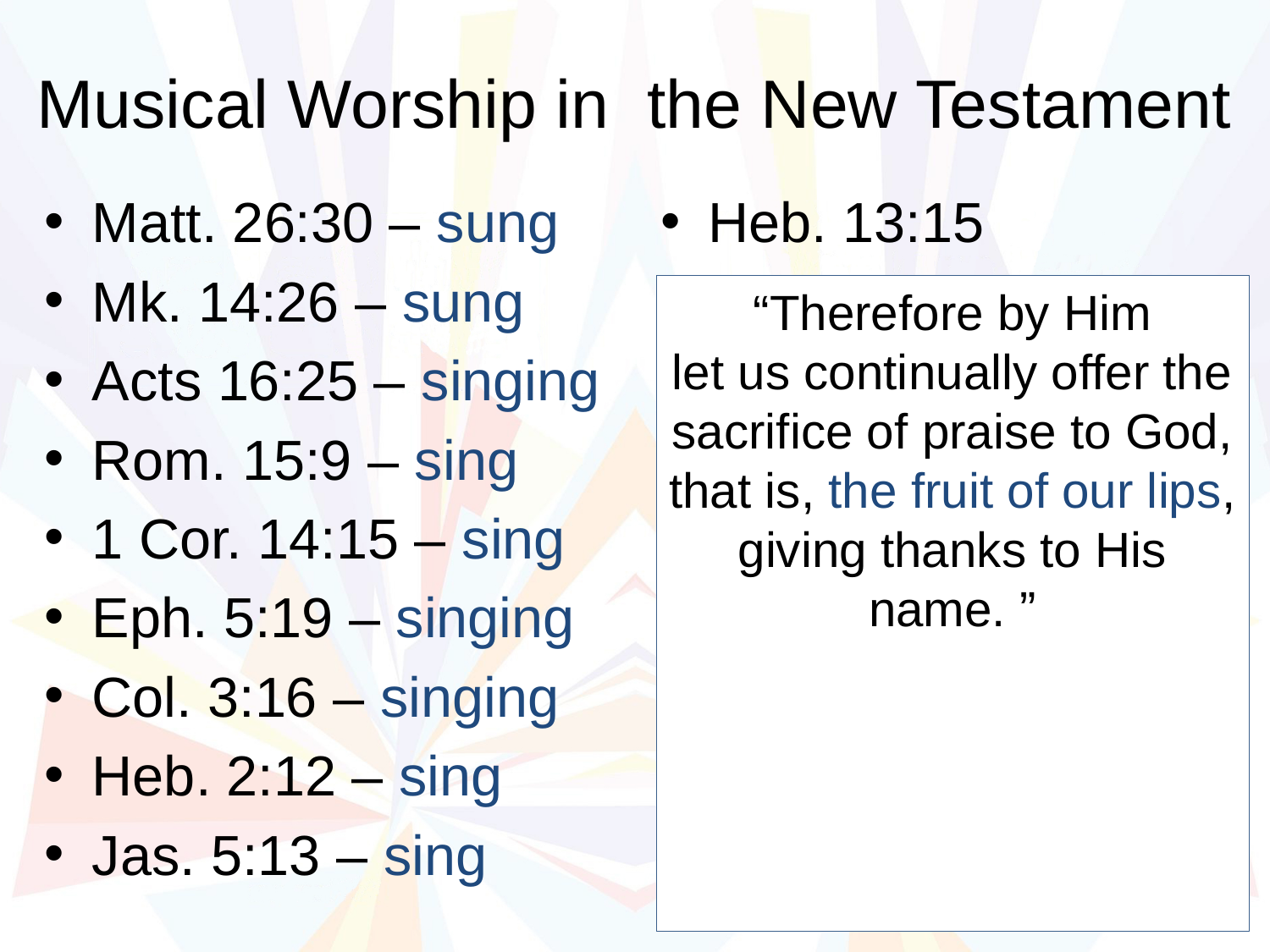

# Musical Worship in  the New Testament
Matt. 26:30 – sung
Mk. 14:26 – sung
Acts 16:25 – singing
Rom. 15:9 – sing
1 Cor. 14:15 – sing
Eph. 5:19 – singing
Col. 3:16 – singing
Heb. 2:12 – sing
Jas. 5:13 – sing

Heb. 13:15
 “Therefore by Him
let us continually offer the sacrifice of praise to God, that is, the fruit of our lips, giving thanks to His name. ”